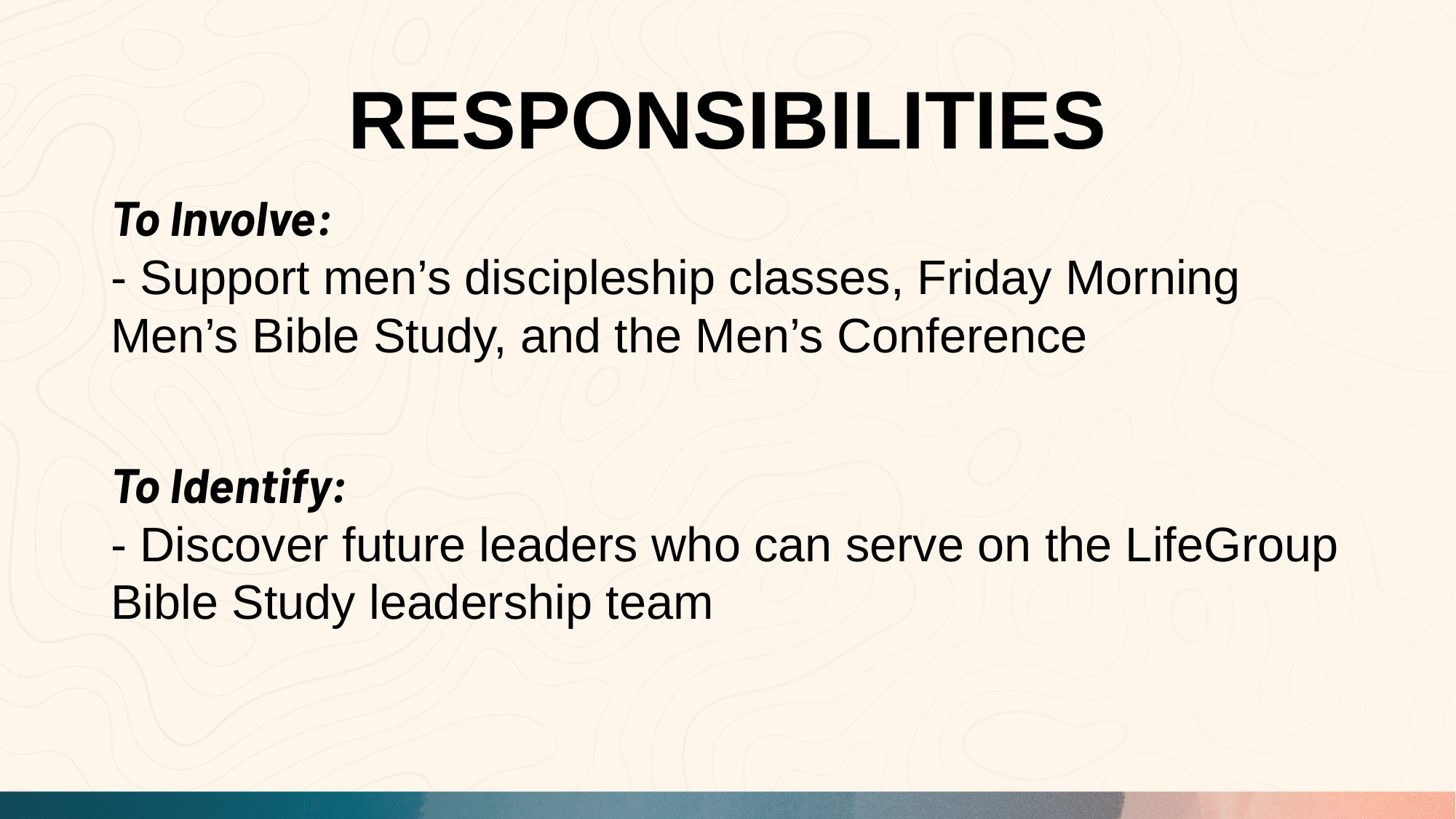

# RESPONSIBILITIES
To Involve:
- Support men’s discipleship classes, Friday Morning Men’s Bible Study, and the Men’s Conference
To Identify:
- Discover future leaders who can serve on the LifeGroup Bible Study leadership team